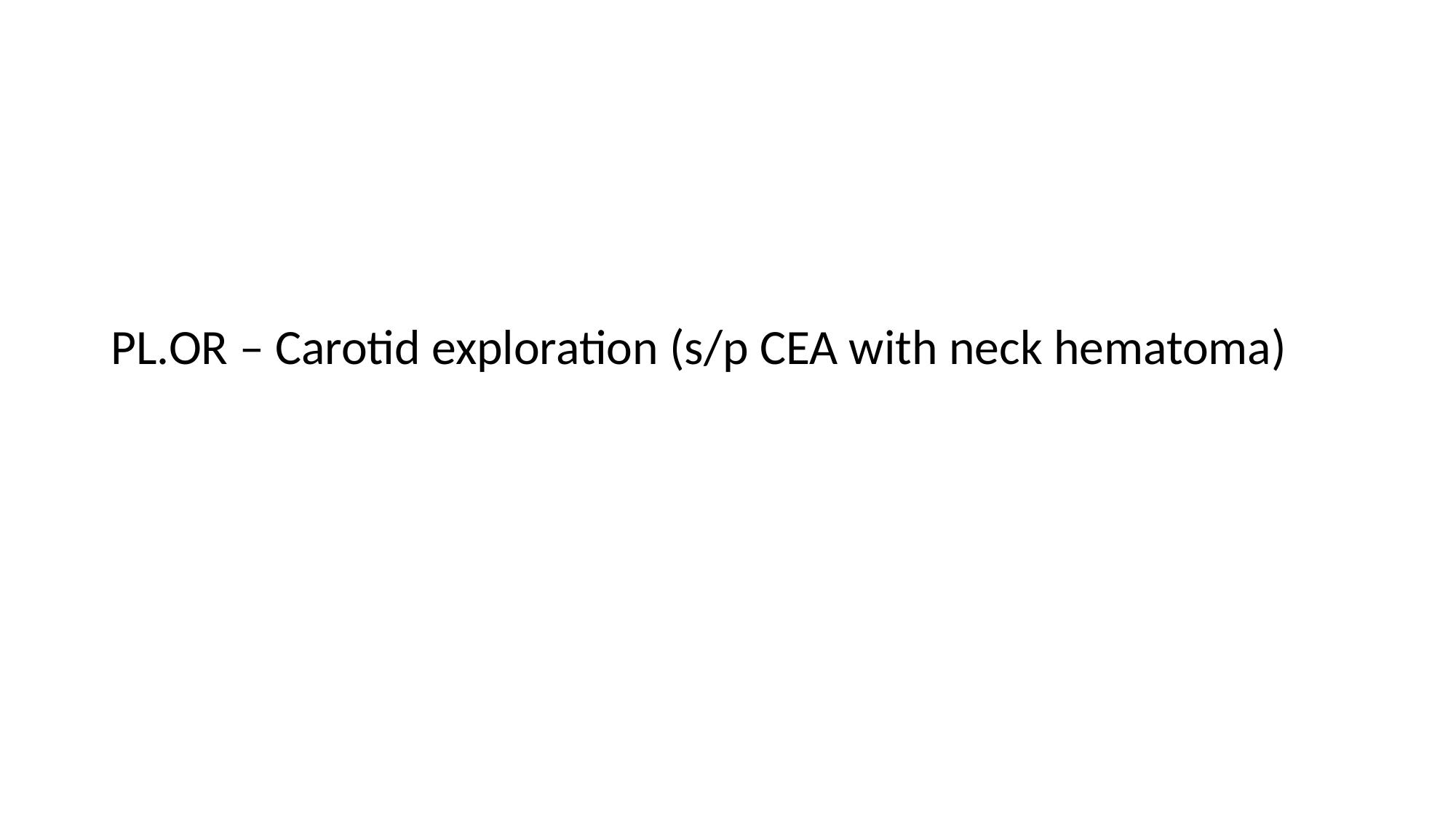

# PL.OR – Carotid exploration (s/p CEA with neck hematoma)